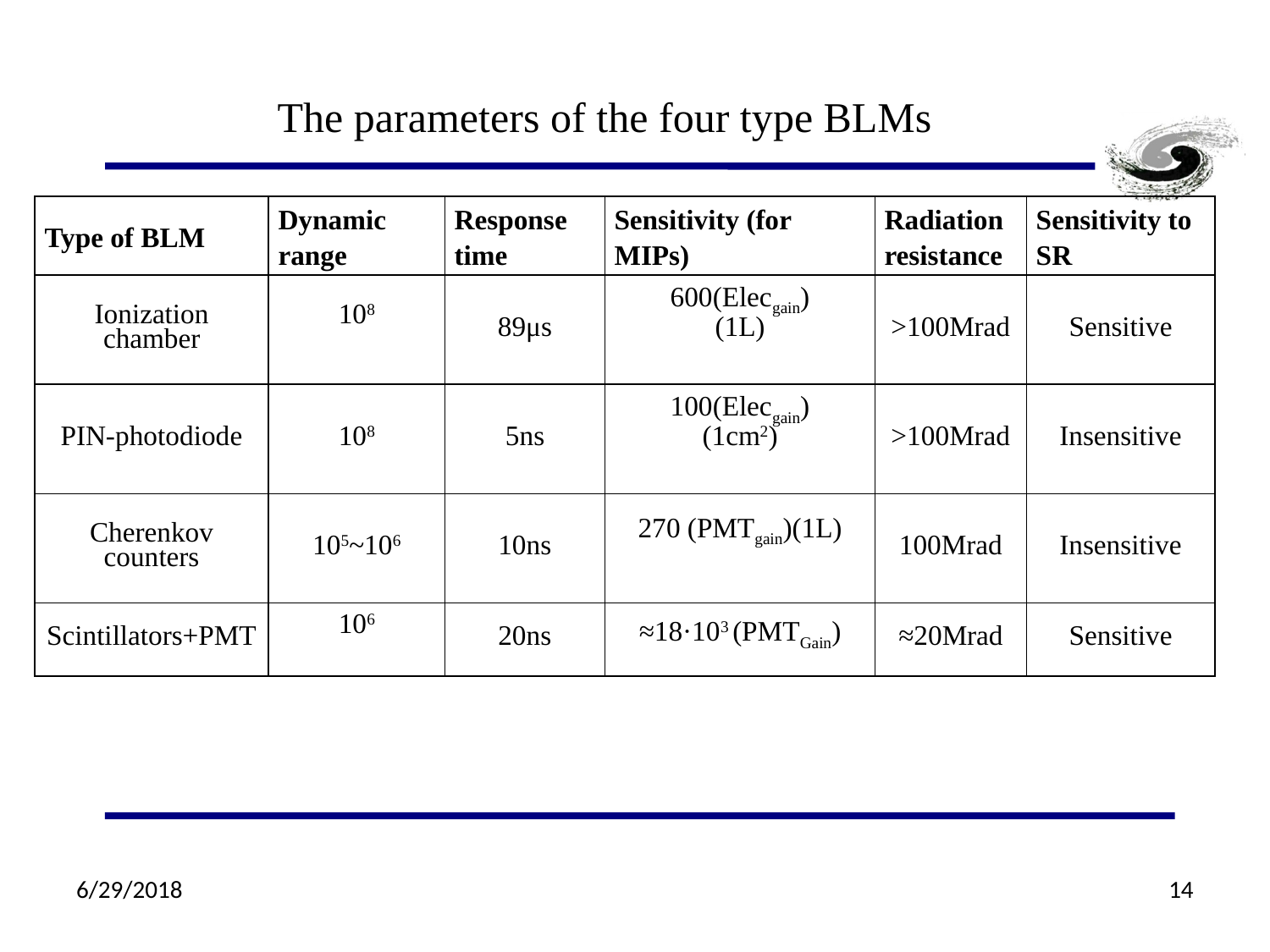

The parameters of the four type BLMs
| Type of BLM | Dynamic range | Response time | Sensitivity (for MIPs) | Radiation resistance | Sensitivity to SR |
| --- | --- | --- | --- | --- | --- |
| Ionization chamber | 108 | 89μs | 600(Elecgain) (1L) | >100Mrad | Sensitive |
| PIN-photodiode | 108 | 5ns | 100(Elecgain) (1cm2) | >100Mrad | Insensitive |
| Cherenkov counters | 105~106 | 10ns | 270 (PMTgain)(1L) | 100Mrad | Insensitive |
| Scintillators+PMT | 106 | 20ns | ≈18·103 (PMTGain) | ≈20Mrad | Sensitive |
6/29/2018
14